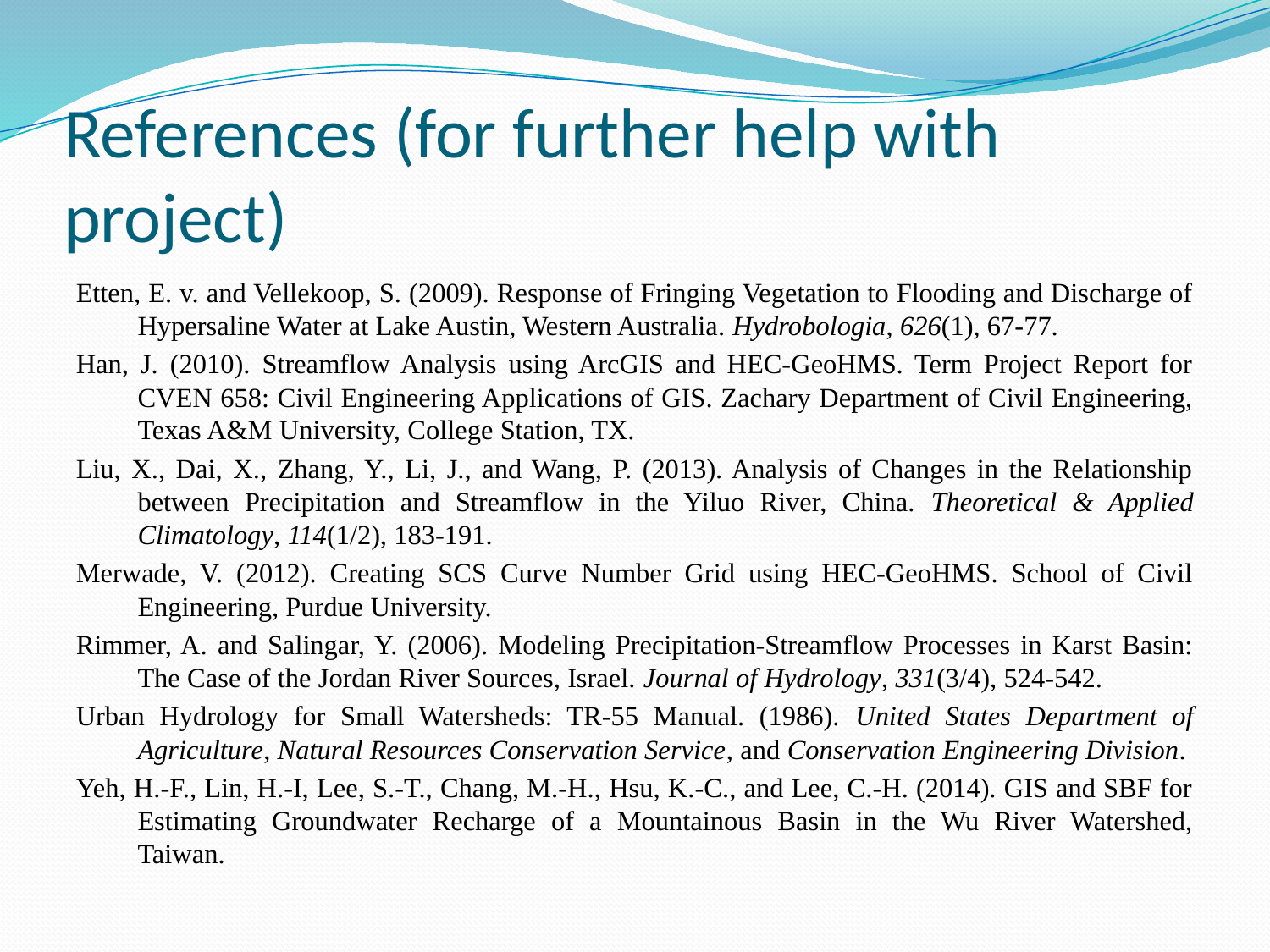

# References (for further help with project)
Etten, E. v. and Vellekoop, S. (2009). Response of Fringing Vegetation to Flooding and Discharge of Hypersaline Water at Lake Austin, Western Australia. Hydrobologia, 626(1), 67-77.
Han, J. (2010). Streamflow Analysis using ArcGIS and HEC-GeoHMS. Term Project Report for CVEN 658: Civil Engineering Applications of GIS. Zachary Department of Civil Engineering, Texas A&M University, College Station, TX.
Liu, X., Dai, X., Zhang, Y., Li, J., and Wang, P. (2013). Analysis of Changes in the Relationship between Precipitation and Streamflow in the Yiluo River, China. Theoretical & Applied Climatology, 114(1/2), 183-191.
Merwade, V. (2012). Creating SCS Curve Number Grid using HEC-GeoHMS. School of Civil Engineering, Purdue University.
Rimmer, A. and Salingar, Y. (2006). Modeling Precipitation-Streamflow Processes in Karst Basin: The Case of the Jordan River Sources, Israel. Journal of Hydrology, 331(3/4), 524-542.
Urban Hydrology for Small Watersheds: TR-55 Manual. (1986). United States Department of Agriculture, Natural Resources Conservation Service, and Conservation Engineering Division.
Yeh, H.-F., Lin, H.-I, Lee, S.-T., Chang, M.-H., Hsu, K.-C., and Lee, C.-H. (2014). GIS and SBF for Estimating Groundwater Recharge of a Mountainous Basin in the Wu River Watershed, Taiwan.